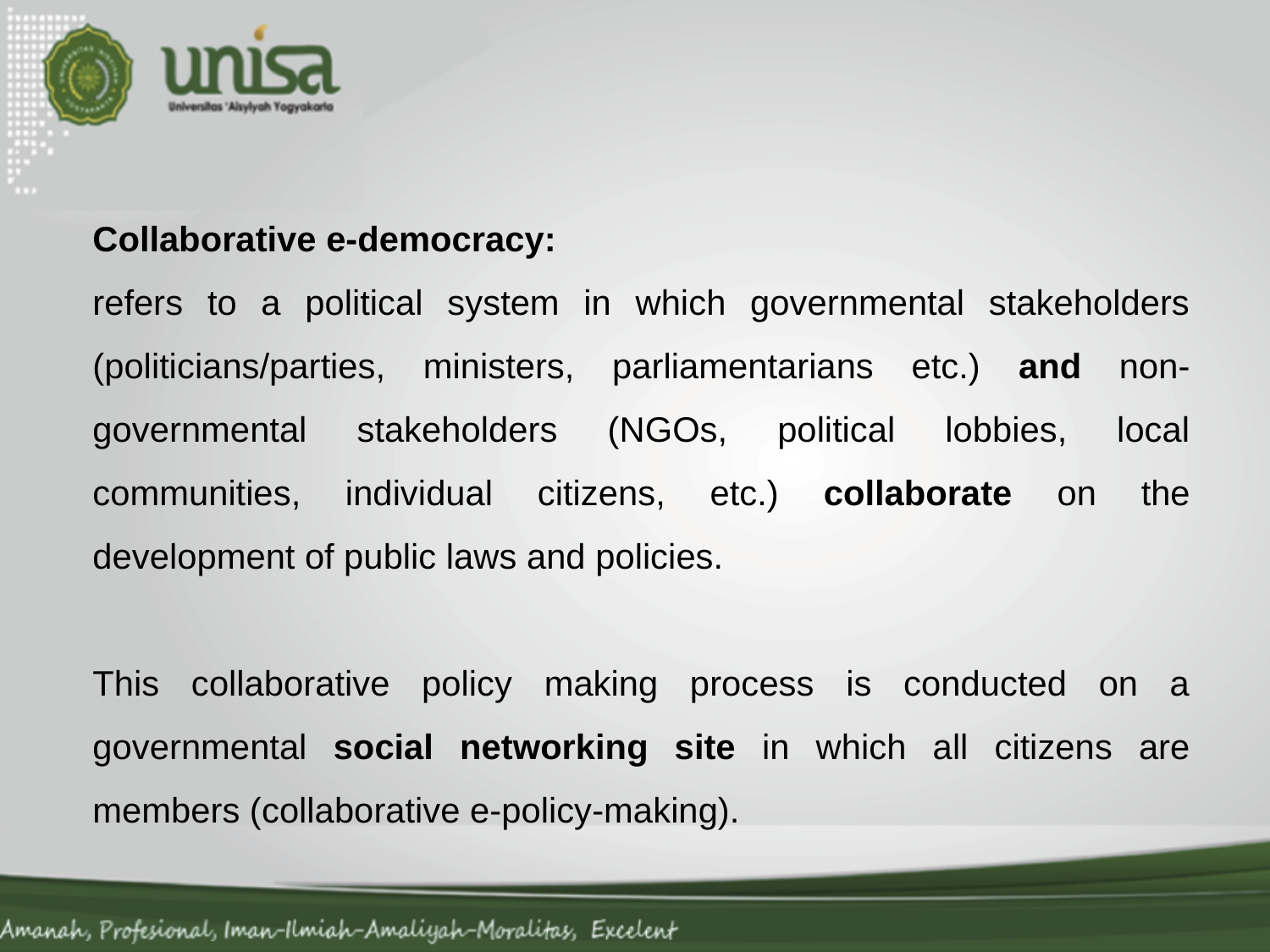

Collaborative e-democracy:
refers to a political system in which governmental stakeholders (politicians/parties, ministers, parliamentarians etc.) and non-governmental stakeholders (NGOs, political lobbies, local communities, individual citizens, etc.) collaborate on the development of public laws and policies.

This collaborative policy making process is conducted on a governmental social networking site in which all citizens are members (collaborative e-policy-making).